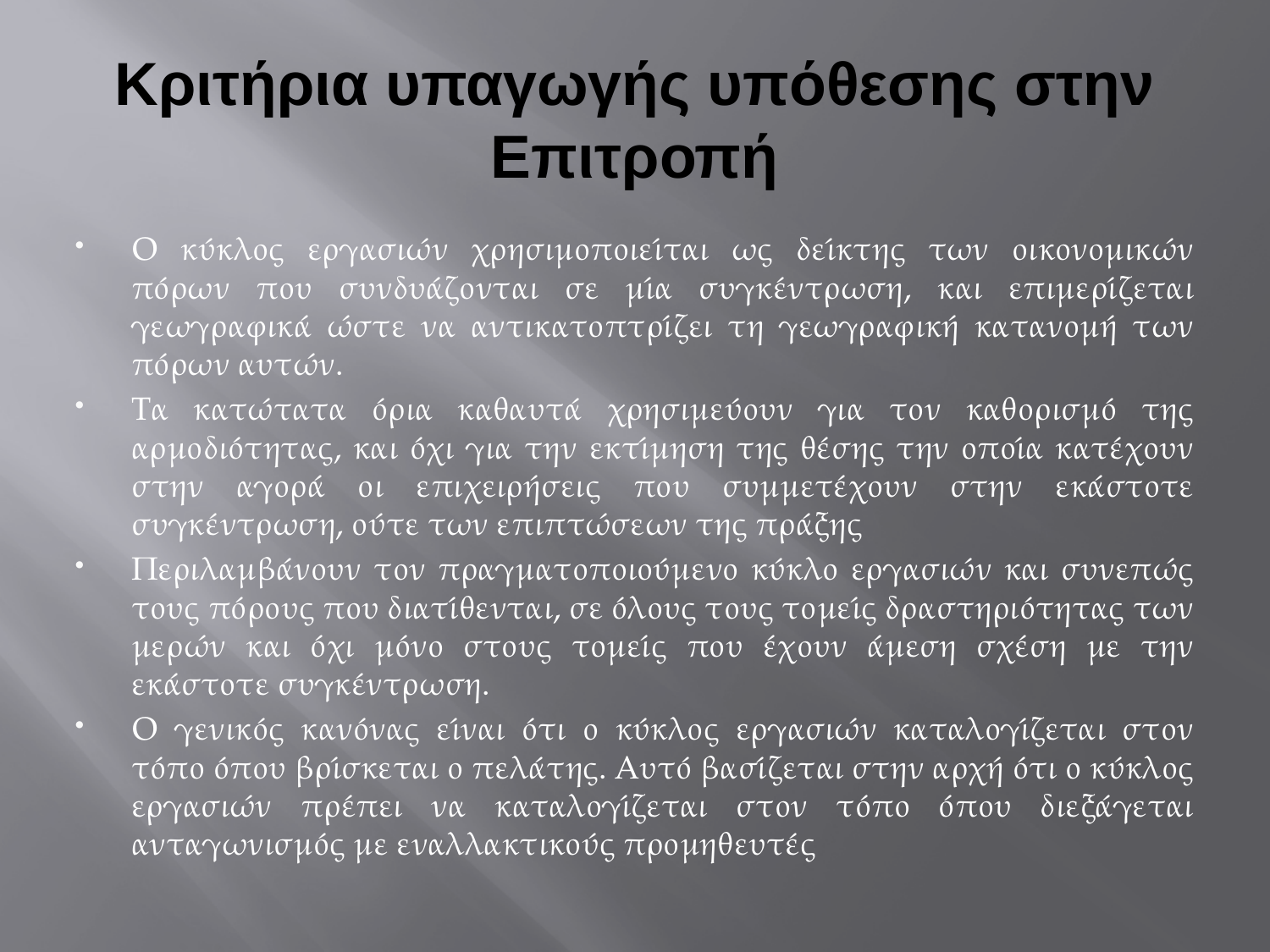

# Κριτήρια υπαγωγής υπόθεσης στην Επιτροπή
Ο κύκλος εργασιών χρησιμοποιείται ως δείκτης των οικονομικών πόρων που συνδυάζονται σε μία συγκέντρωση, και επιμερίζεται γεωγραφικά ώστε να αντικατοπτρίζει τη γεωγραφική κατανομή των πόρων αυτών.
Τα κατώτατα όρια καθαυτά χρησιμεύουν για τον καθορισμό της αρμοδιότητας, και όχι για την εκτίμηση της θέσης την οποία κατέχουν στην αγορά οι επιχειρήσεις που συμμετέχουν στην εκάστοτε συγκέντρωση, ούτε των επιπτώσεων της πράξης
Περιλαμβάνουν τον πραγματοποιούμενο κύκλο εργασιών και συνεπώς τους πόρους που διατίθενται, σε όλους τους τομείς δραστηριότητας των μερών και όχι μόνο στους τομείς που έχουν άμεση σχέση με την εκάστοτε συγκέντρωση.
Ο γενικός κανόνας είναι ότι ο κύκλος εργασιών καταλογίζεται στον τόπο όπου βρίσκεται ο πελάτης. Αυτό βασίζεται στην αρχή ότι ο κύκλος εργασιών πρέπει να καταλογίζεται στον τόπο όπου διεξάγεται ανταγωνισμός με εναλλακτικούς προμηθευτές